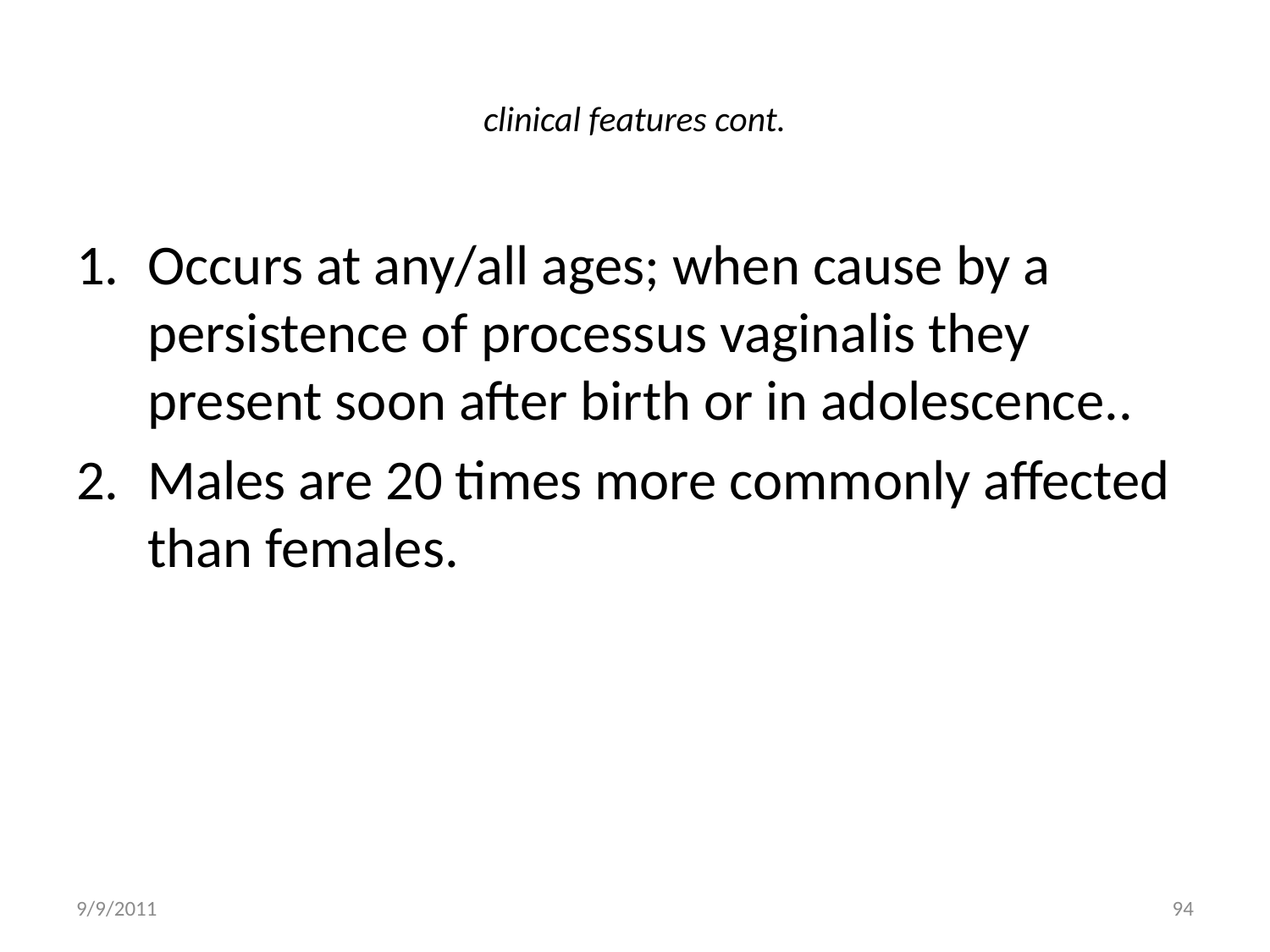

# clinical features cont.
Occurs at any/all ages; when cause by a persistence of processus vaginalis they present soon after birth or in adolescence..
Males are 20 times more commonly affected than females.
9/9/2011
94